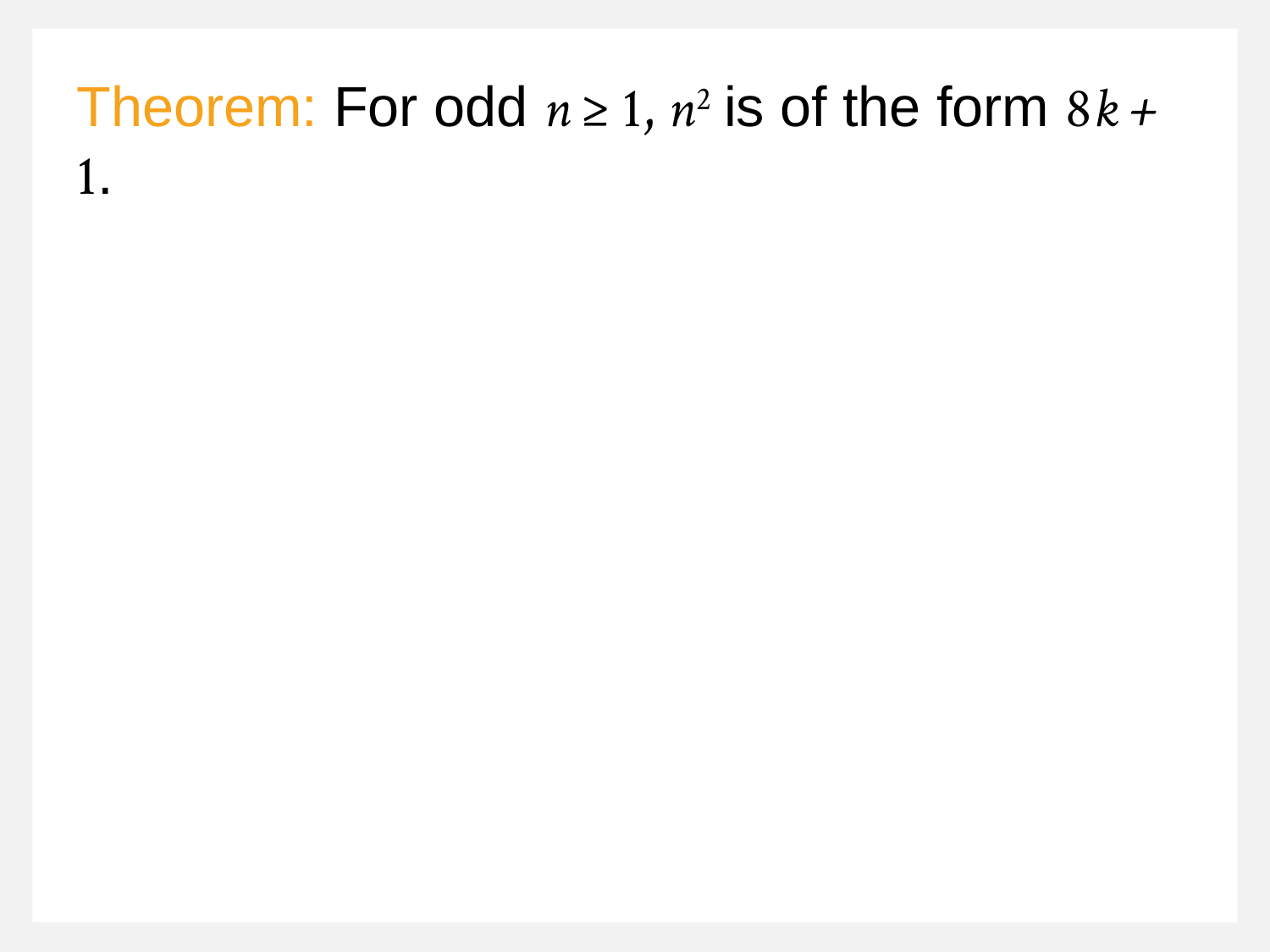

Theorem: For odd n ≥ 1, n2 is of the form 8k + 1.